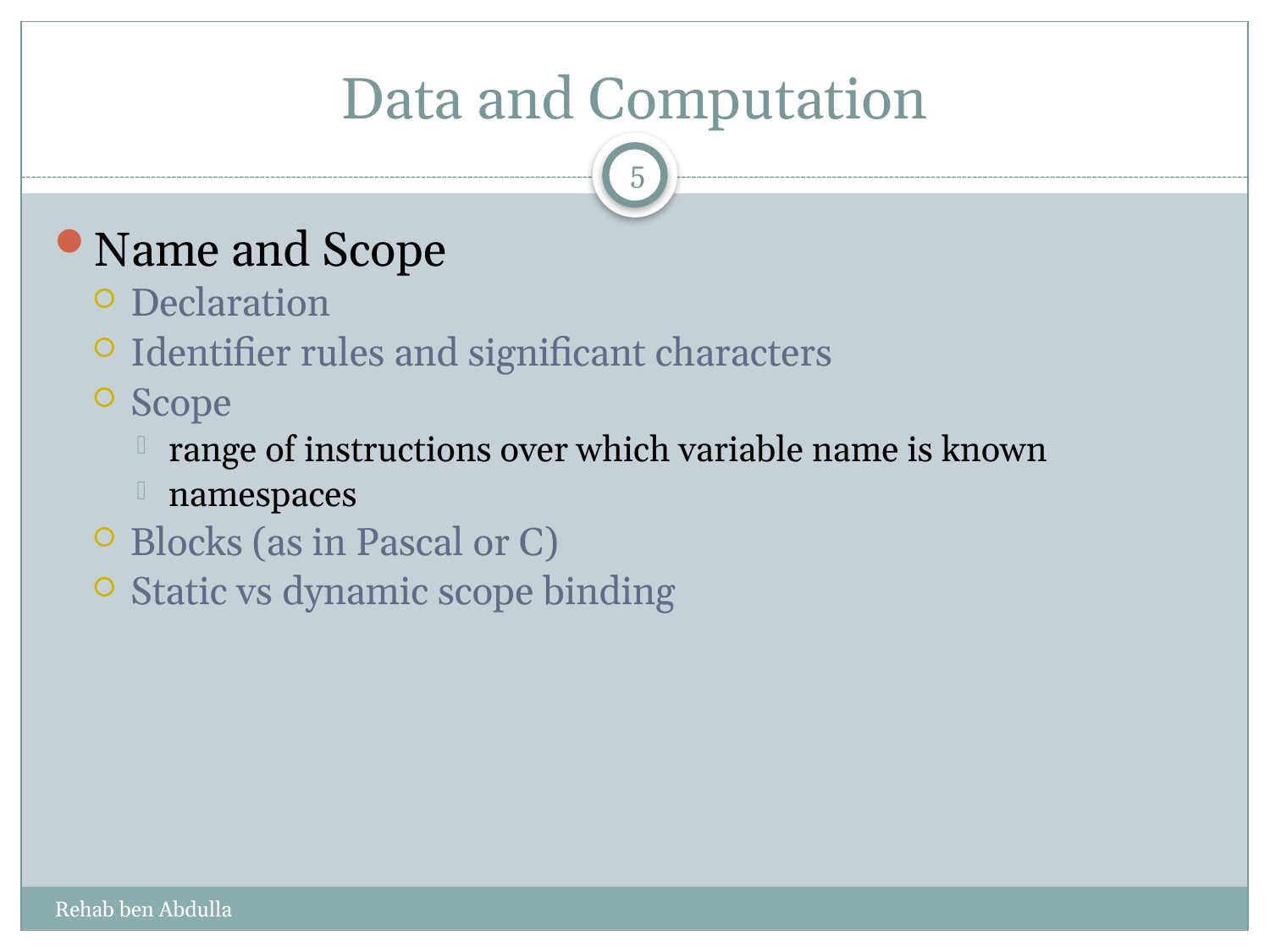

# Data and Computation
5
Name and Scope
Declaration
Identifier rules and significant characters
Scope
range of instructions over which variable name is known
namespaces
Blocks (as in Pascal or C)
Static vs dynamic scope binding

Rehab ben Abdulla